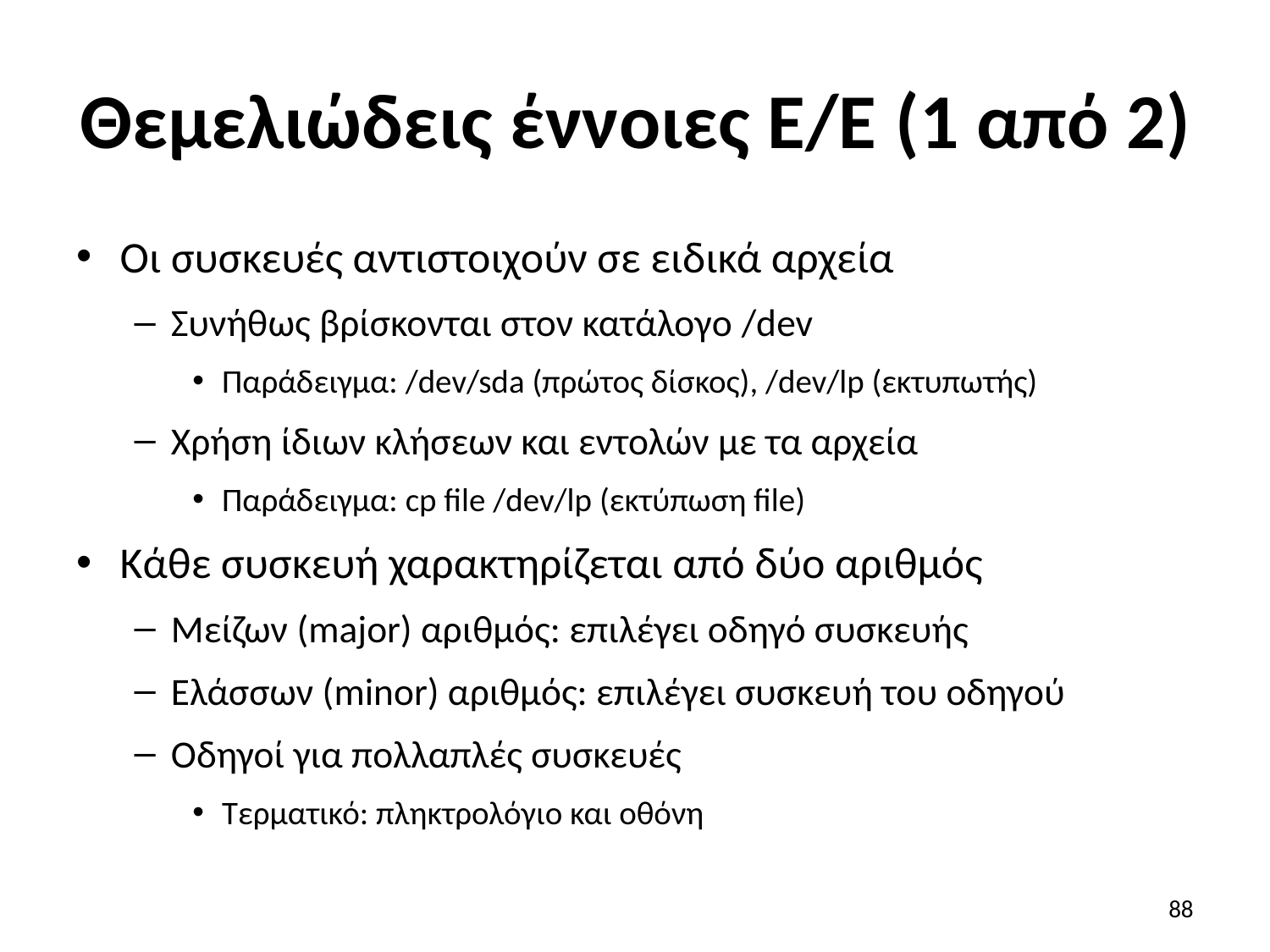

# Θεμελιώδεις έννοιες Ε/Ε (1 από 2)
Οι συσκευές αντιστοιχούν σε ειδικά αρχεία
Συνήθως βρίσκονται στον κατάλογο /dev
Παράδειγμα: /dev/sda (πρώτος δίσκος), /dev/lp (εκτυπωτής)
Χρήση ίδιων κλήσεων και εντολών με τα αρχεία
Παράδειγμα: cp file /dev/lp (εκτύπωση file)
Κάθε συσκευή χαρακτηρίζεται από δύο αριθμός
Μείζων (major) αριθμός: επιλέγει οδηγό συσκευής
Ελάσσων (minor) αριθμός: επιλέγει συσκευή του οδηγού
Οδηγοί για πολλαπλές συσκευές
Τερματικό: πληκτρολόγιο και οθόνη
88